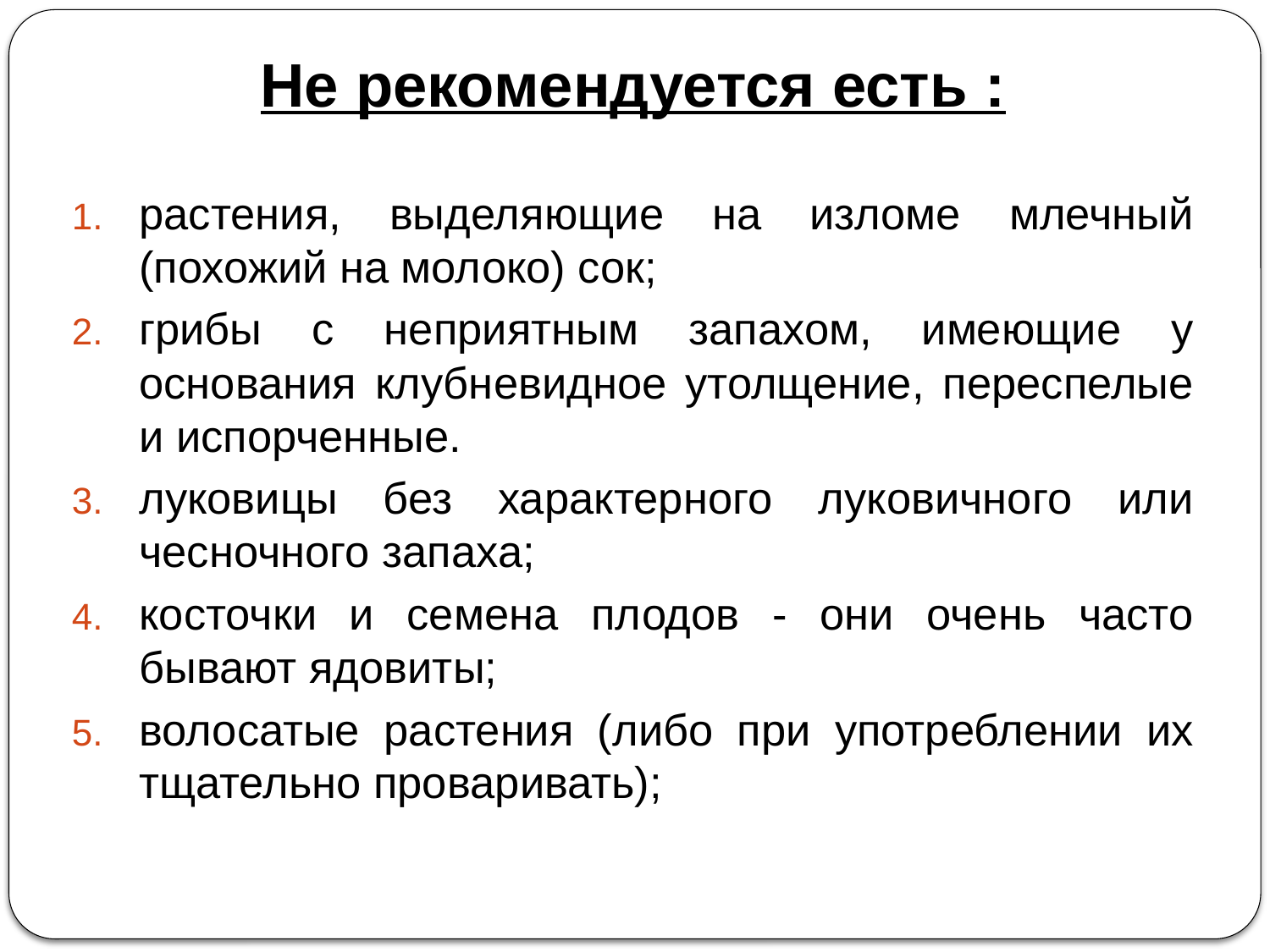

Не рекомендуется есть :

растения, выделяющие на изломе млечный (похожий на молоко) сок;
грибы с неприятным запахом, имеющие у основания клубневидное утолщение, переспелые и испорченные.
луковицы без характерного луковичного или чесночного запаха;
косточки и семена плодов - они очень часто бывают ядовиты;
волосатые растения (либо при употреблении их тщательно проваривать);